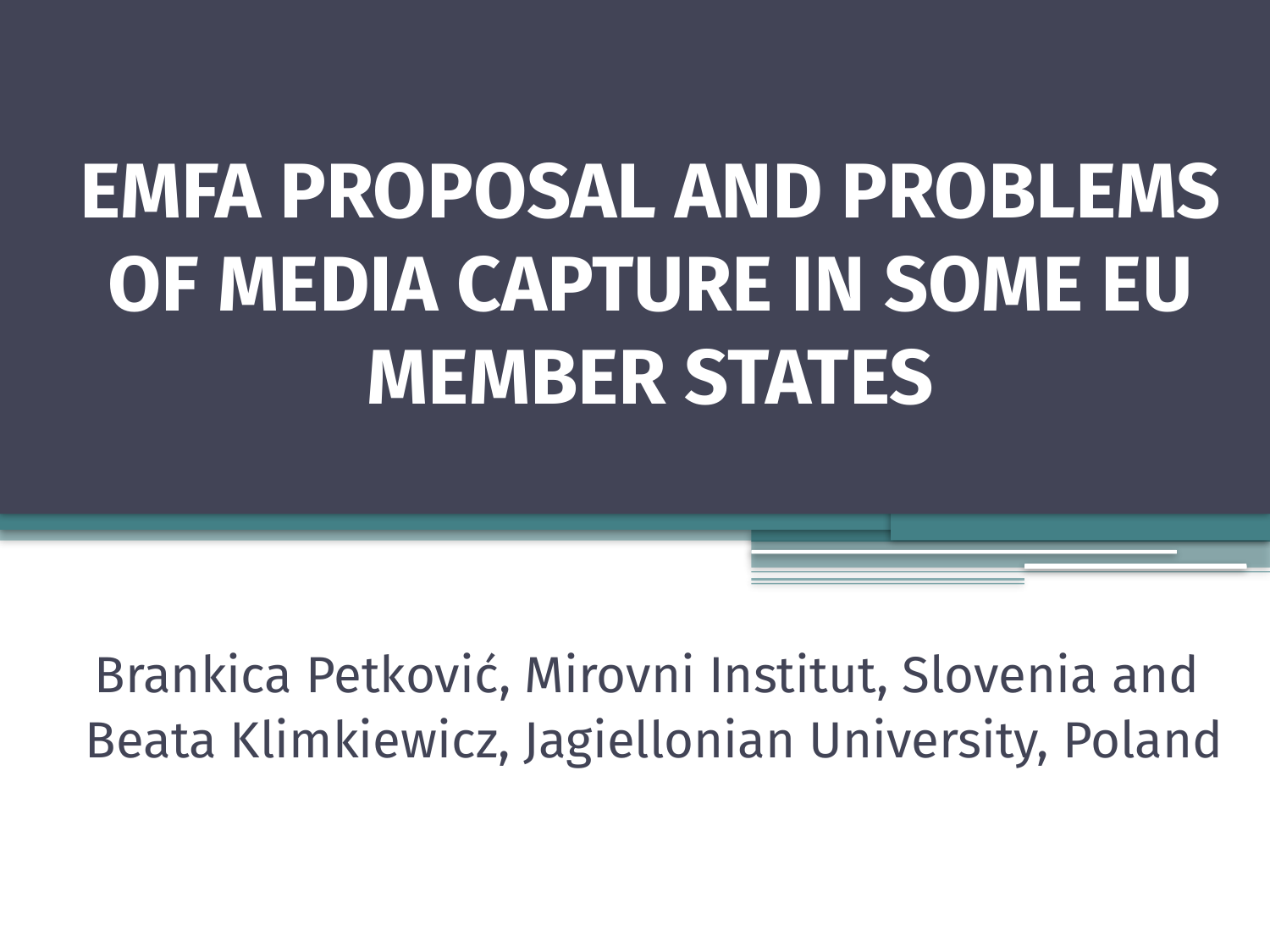

# EMFA PROPOSAL AND PROBLEMS OF MEDIA CAPTURE IN SOME EU MEMBER STATES
Brankica Petković, Mirovni Institut, Slovenia and
Beata Klimkiewicz, Jagiellonian University, Poland